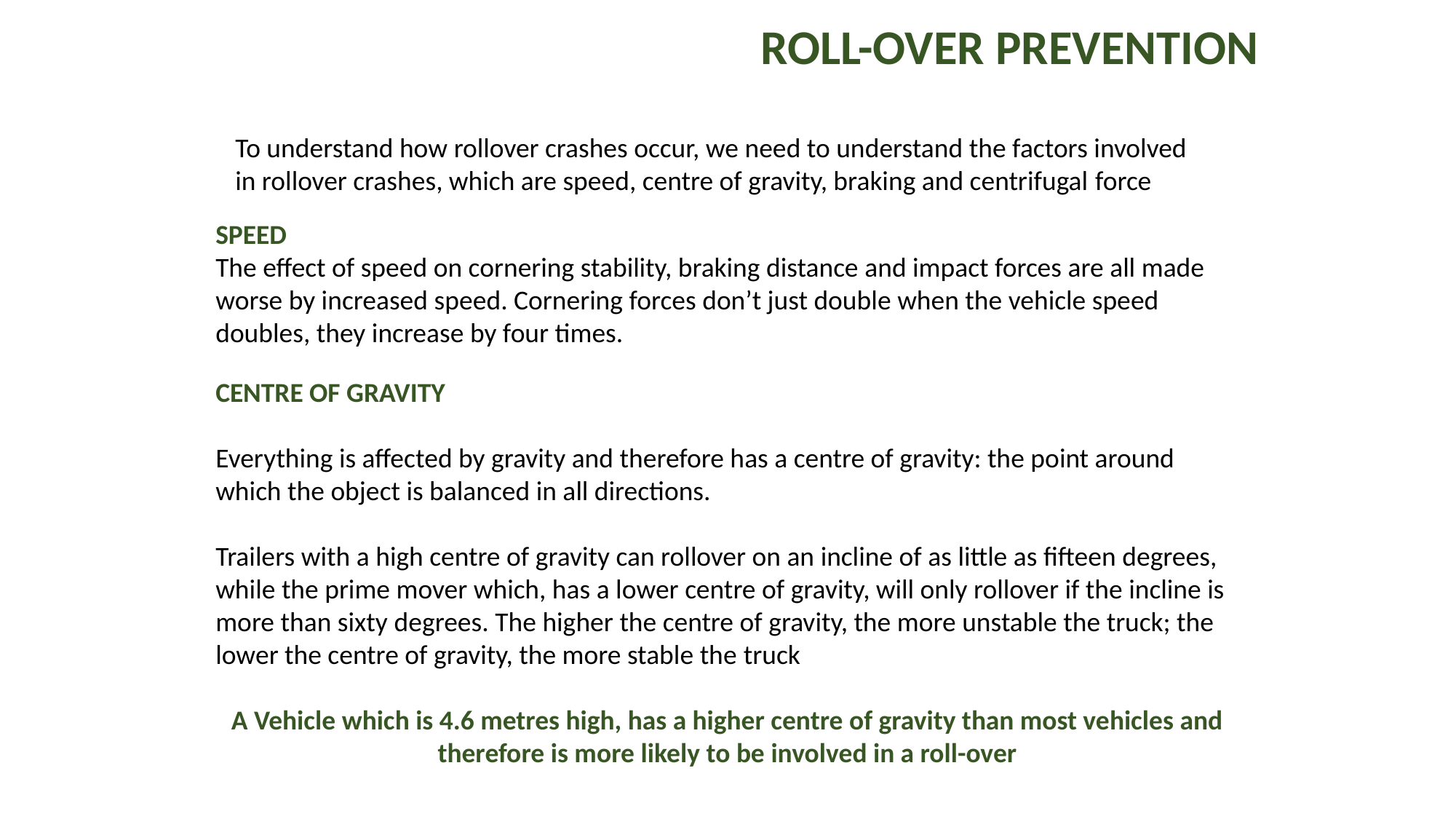

ROLL-OVER PREVENTION
To understand how rollover crashes occur, we need to understand the factors involved in rollover crashes, which are speed, centre of gravity, braking and centrifugal force
SPEED
The effect of speed on cornering stability, braking distance and impact forces are all made worse by increased speed. Cornering forces don’t just double when the vehicle speed doubles, they increase by four times.
CENTRE OF GRAVITY

Everything is affected by gravity and therefore has a centre of gravity: the point around which the object is balanced in all directions.

Trailers with a high centre of gravity can rollover on an incline of as little as fifteen degrees, while the prime mover which, has a lower centre of gravity, will only rollover if the incline is more than sixty degrees. The higher the centre of gravity, the more unstable the truck; the lower the centre of gravity, the more stable the truck

A Vehicle which is 4.6 metres high, has a higher centre of gravity than most vehicles and therefore is more likely to be involved in a roll-over